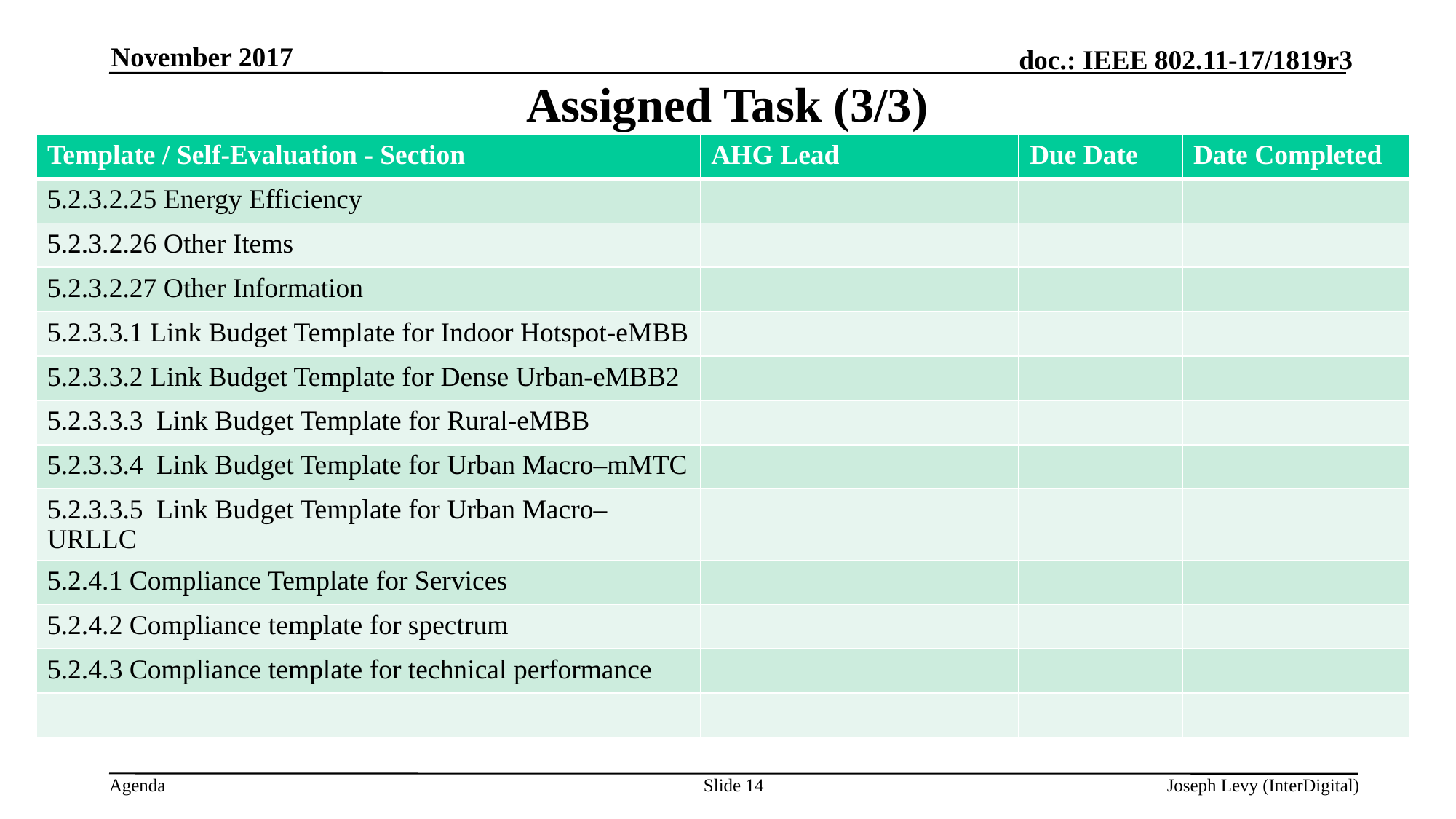

November 2017
# Assigned Task (3/3)
| Template / Self-Evaluation - Section | AHG Lead | Due Date | Date Completed |
| --- | --- | --- | --- |
| 5.2.3.2.25 Energy Efficiency |  |  |  |
| 5.2.3.2.26 Other Items |  |  |  |
| 5.2.3.2.27 Other Information |  |  |  |
| 5.2.3.3.1 Link Budget Template for Indoor Hotspot-eMBB |  |  |  |
| 5.2.3.3.2 Link Budget Template for Dense Urban-eMBB2 |  |  |  |
| 5.2.3.3.3 Link Budget Template for Rural-eMBB |  |  |  |
| 5.2.3.3.4 Link Budget Template for Urban Macro–mMTC |  |  |  |
| 5.2.3.3.5 Link Budget Template for Urban Macro–URLLC |  |  |  |
| 5.2.4.1 Compliance Template for Services |  |  |  |
| 5.2.4.2 Compliance template for spectrum |  |  |  |
| 5.2.4.3 Compliance template for technical performance |  |  |  |
|  |  |  |  |
Slide 14
Joseph Levy (InterDigital)